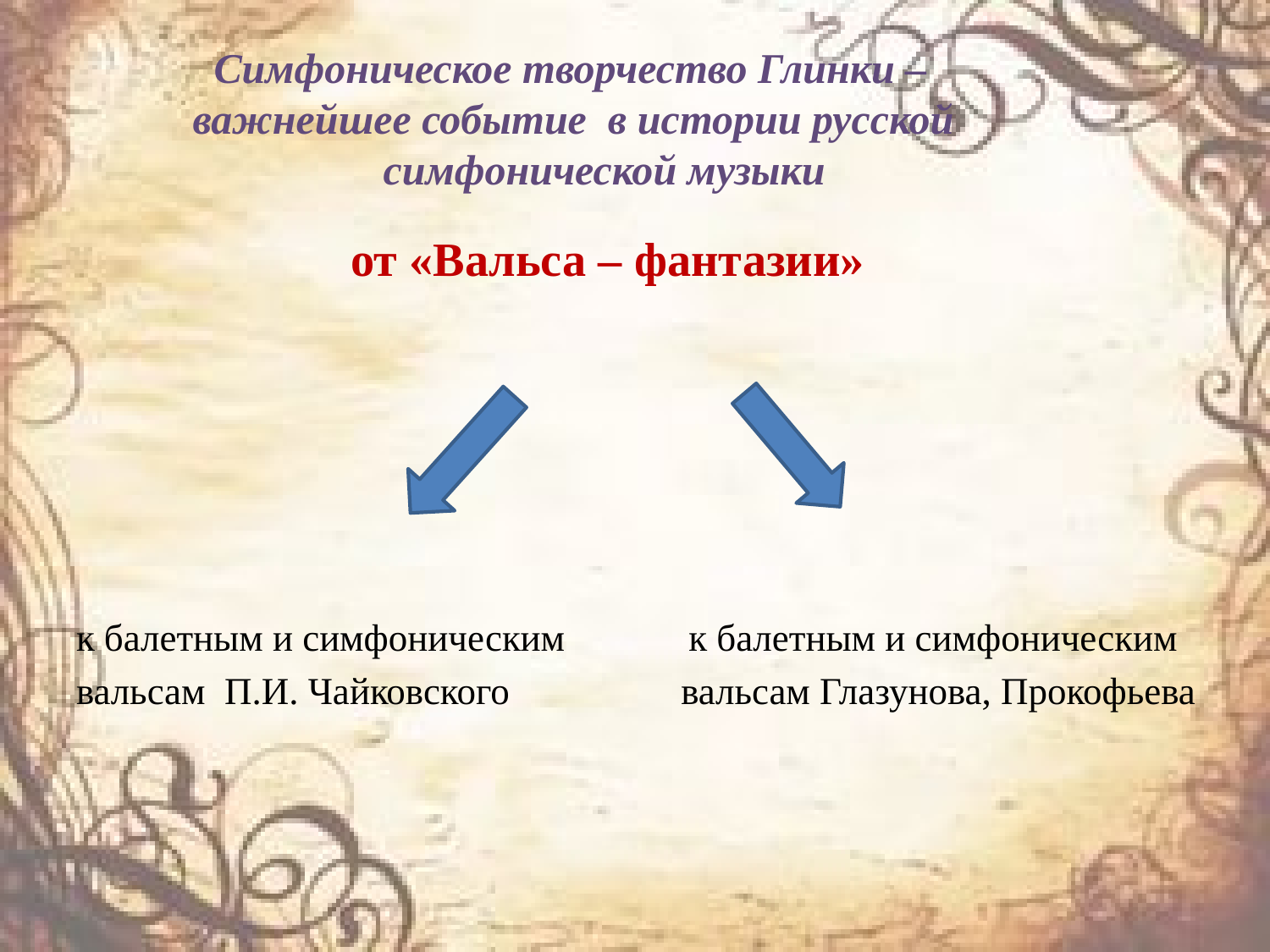

# Симфоническое творчество Глинки – важнейшее событие  в истории русской симфонической музыки
от «Вальса – фантазии»

к балетным и симфоническим             к балетным и симфоническим
вальсам  П.И. Чайковского                  вальсам Глазунова, Прокофьева